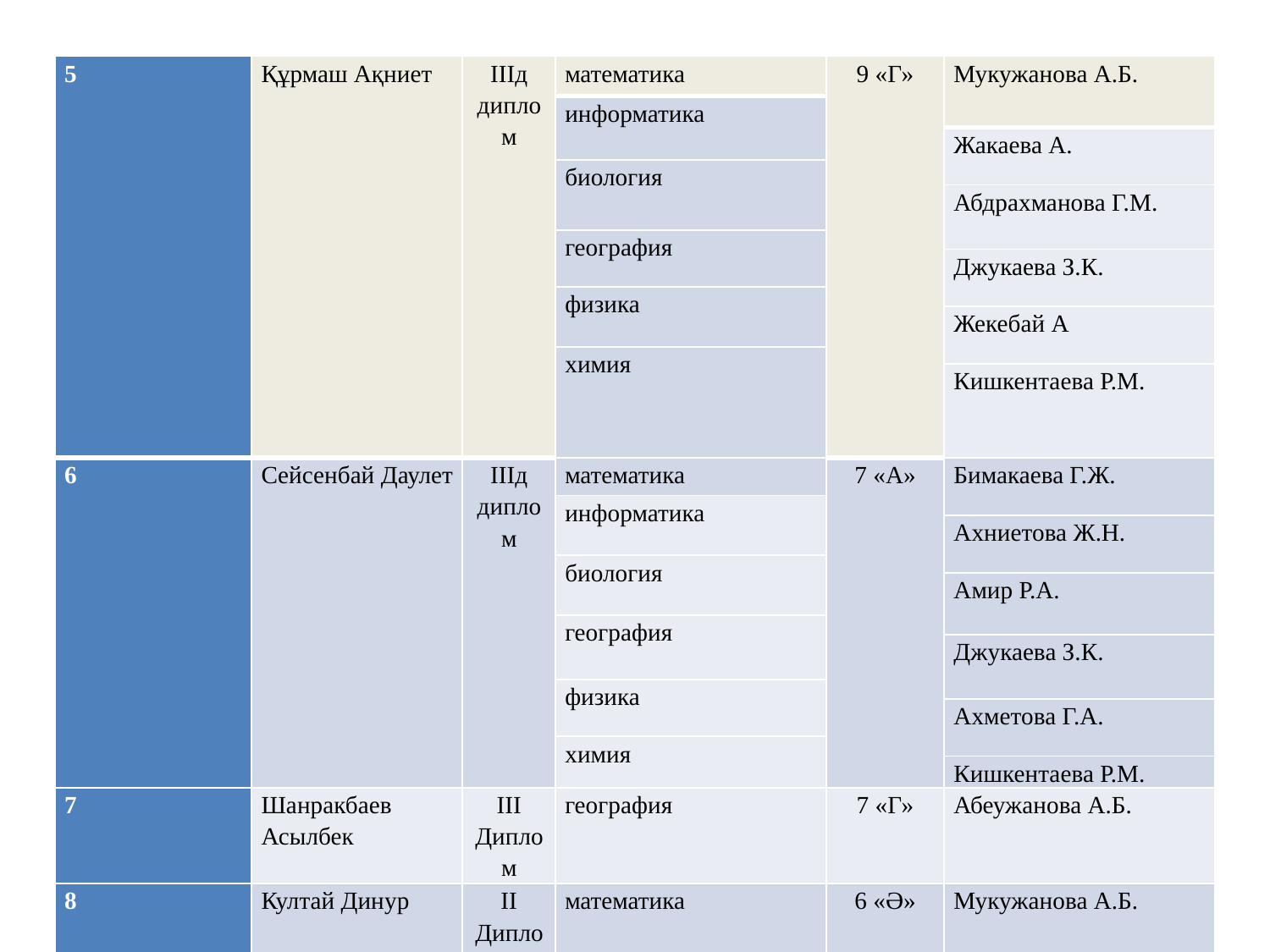

| 5 | Құрмаш Ақниет | ІІІд диплом | математика | 9 «Г» | Мукужанова А.Б. |
| --- | --- | --- | --- | --- | --- |
|  |  |  | информатика |  |  |
|  |  |  |  |  | Жакаева А. |
|  |  |  | биология |  |  |
|  |  |  |  |  | Абдрахманова Г.М. |
|  |  |  | география |  |  |
|  |  |  |  |  | Джукаева З.К. |
|  |  |  | физика |  |  |
|  |  |  |  |  | Жекебай А |
|  |  |  | химия |  |  |
|  |  |  |  |  | Кишкентаева Р.М. |
| 6 | Сейсенбай Даулет | ІІІд диплом | математика | 7 «А» | Бимакаева Г.Ж. |
|  |  |  | информатика |  |  |
|  |  |  |  |  | Ахниетова Ж.Н. |
|  |  |  | биология |  |  |
|  |  |  |  |  | Амир Р.А. |
|  |  |  | география |  |  |
|  |  |  |  |  | Джукаева З.К. |
|  |  |  | физика |  |  |
|  |  |  |  |  | Ахметова Г.А. |
|  |  |  | химия |  |  |
|  |  |  |  |  | Кишкентаева Р.М. |
| 7 | Шанракбаев Асылбек | ІІІ Диплом | география | 7 «Г» | Абеужанова А.Б. |
| 8 | Култай Динур | ІІ Диплом | математика | 6 «Ә» | Мукужанова А.Б. |